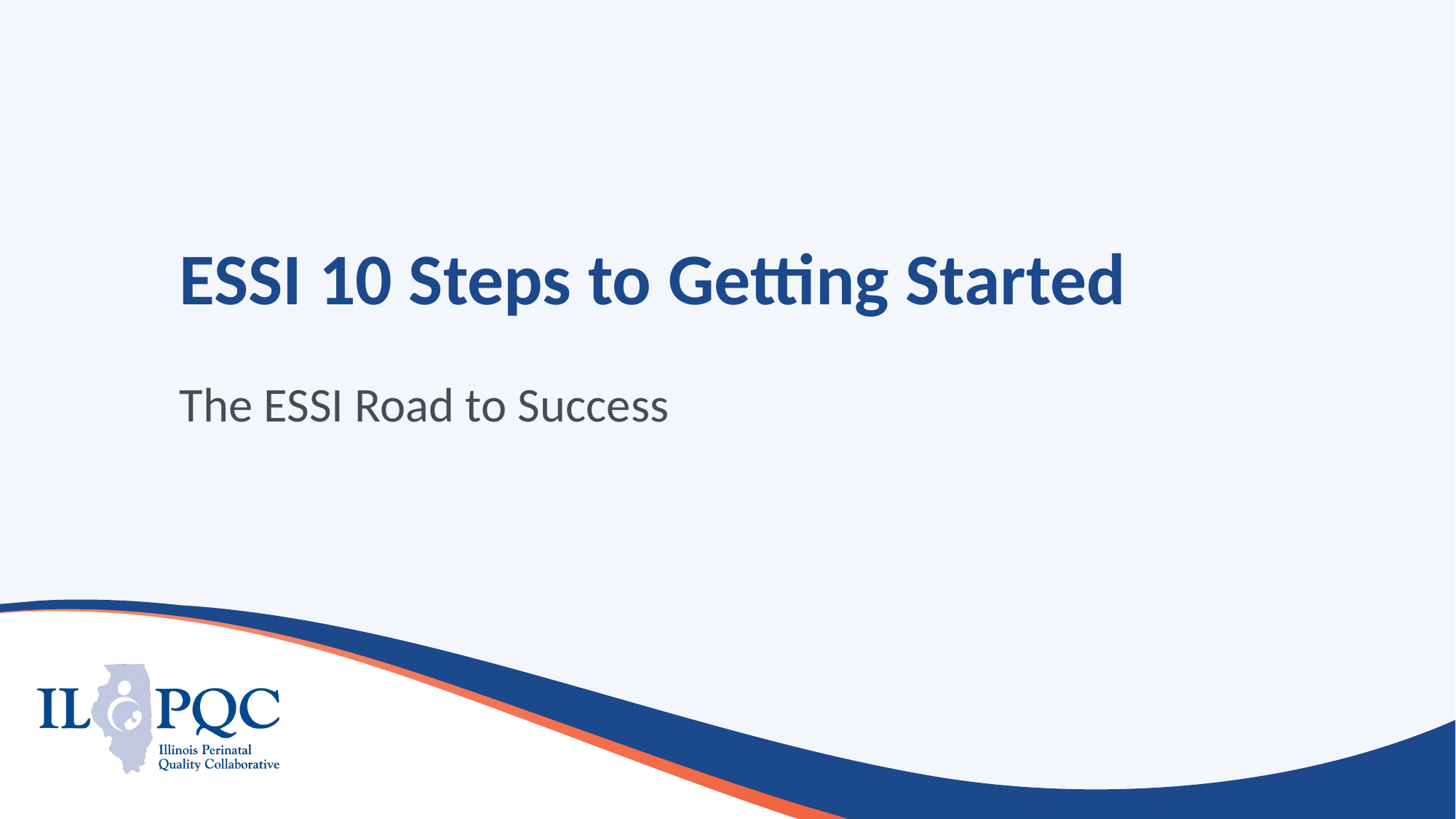

# ESSI 10 Steps to Getting Started
The ESSI Road to Success